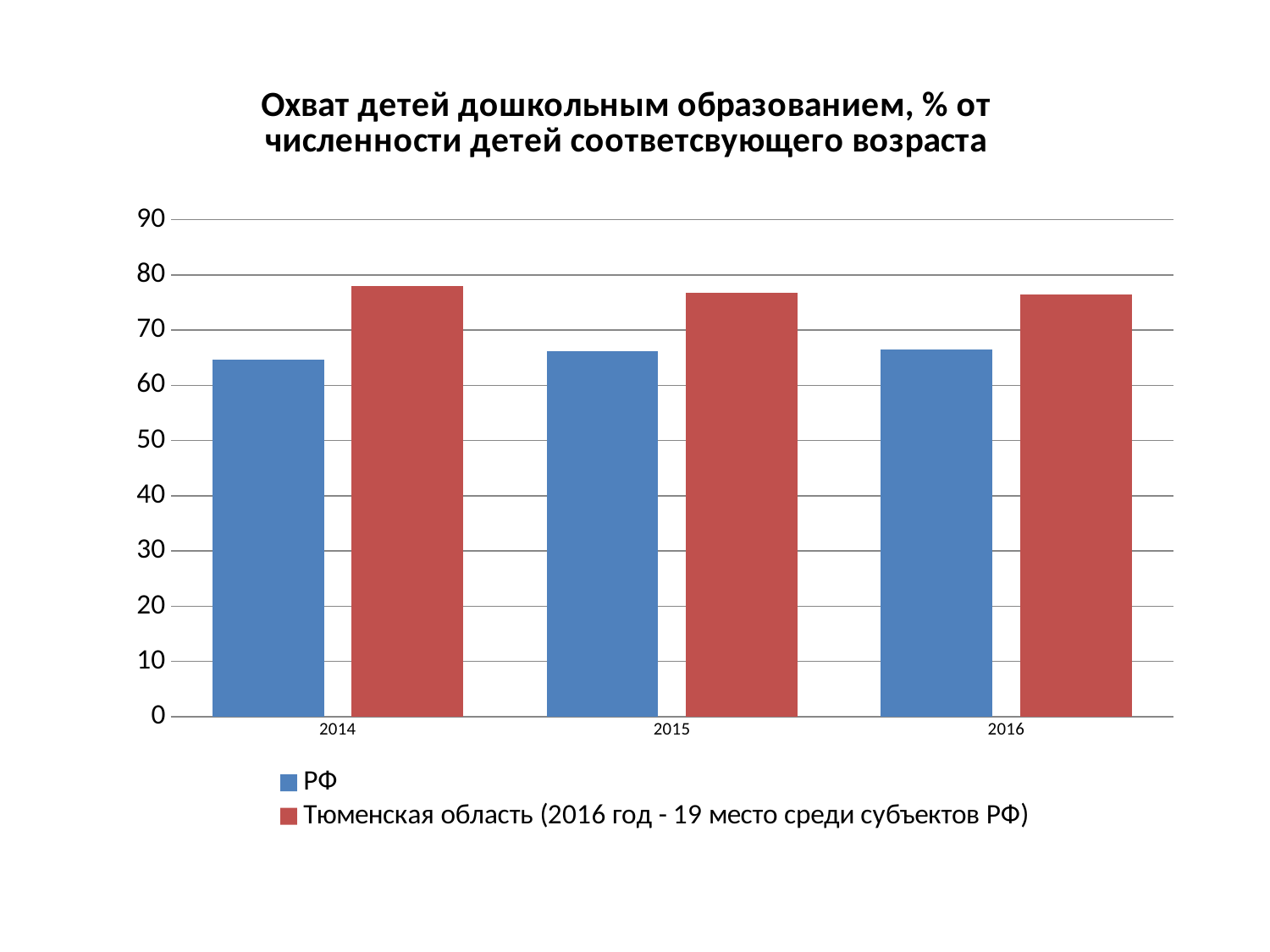

### Chart: Охват детей дошкольным образованием, % от численности детей соответсвующего возраста

| Category | РФ | Тюменская область (2016 год - 19 место среди субъектов РФ) |
|---|---|---|
| 2014 | 64.6 | 78.0 |
| 2015 | 66.2 | 76.7 |
| 2016 | 66.5 | 76.4 |